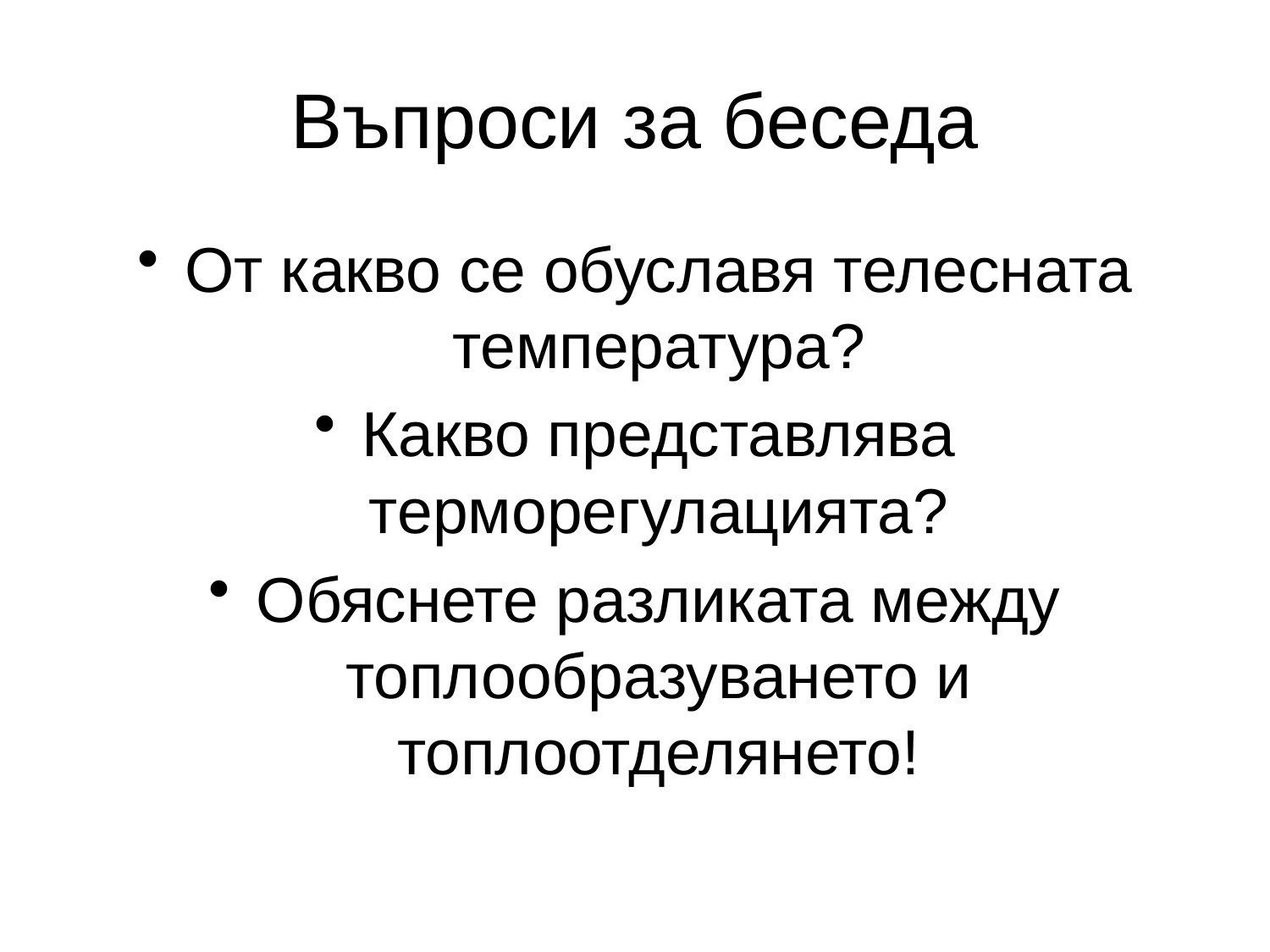

Въпроси за беседа
От какво се обуславя телесната температура?
Какво представлява терморегулацията?
Обяснете разликата между топлообразуването и топлоотделянето!